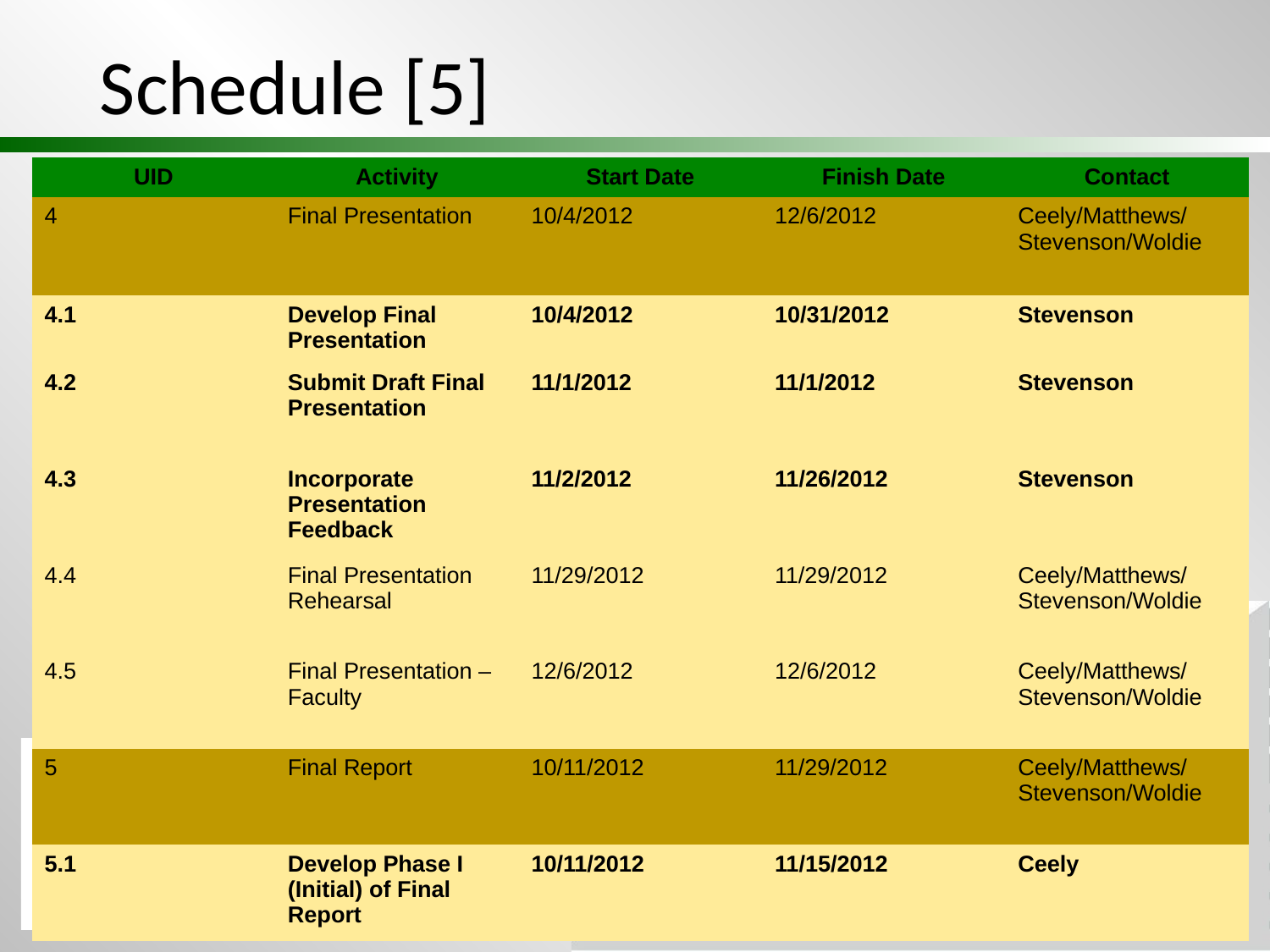

# Schedule [5]
| UID | Activity | Start Date | Finish Date | Contact |
| --- | --- | --- | --- | --- |
| 4 | Final Presentation | 10/4/2012 | 12/6/2012 | Ceely/Matthews/Stevenson/Woldie |
| 4.1 | Develop Final Presentation | 10/4/2012 | 10/31/2012 | Stevenson |
| 4.2 | Submit Draft Final Presentation | 11/1/2012 | 11/1/2012 | Stevenson |
| 4.3 | Incorporate Presentation Feedback | 11/2/2012 | 11/26/2012 | Stevenson |
| 4.4 | Final Presentation Rehearsal | 11/29/2012 | 11/29/2012 | Ceely/Matthews/ Stevenson/Woldie |
| 4.5 | Final Presentation – Faculty | 12/6/2012 | 12/6/2012 | Ceely/Matthews/ Stevenson/Woldie |
| 5 | Final Report | 10/11/2012 | 11/29/2012 | Ceely/Matthews/ Stevenson/Woldie |
| 5.1 | Develop Phase I (Initial) of Final Report | 10/11/2012 | 11/15/2012 | Ceely |